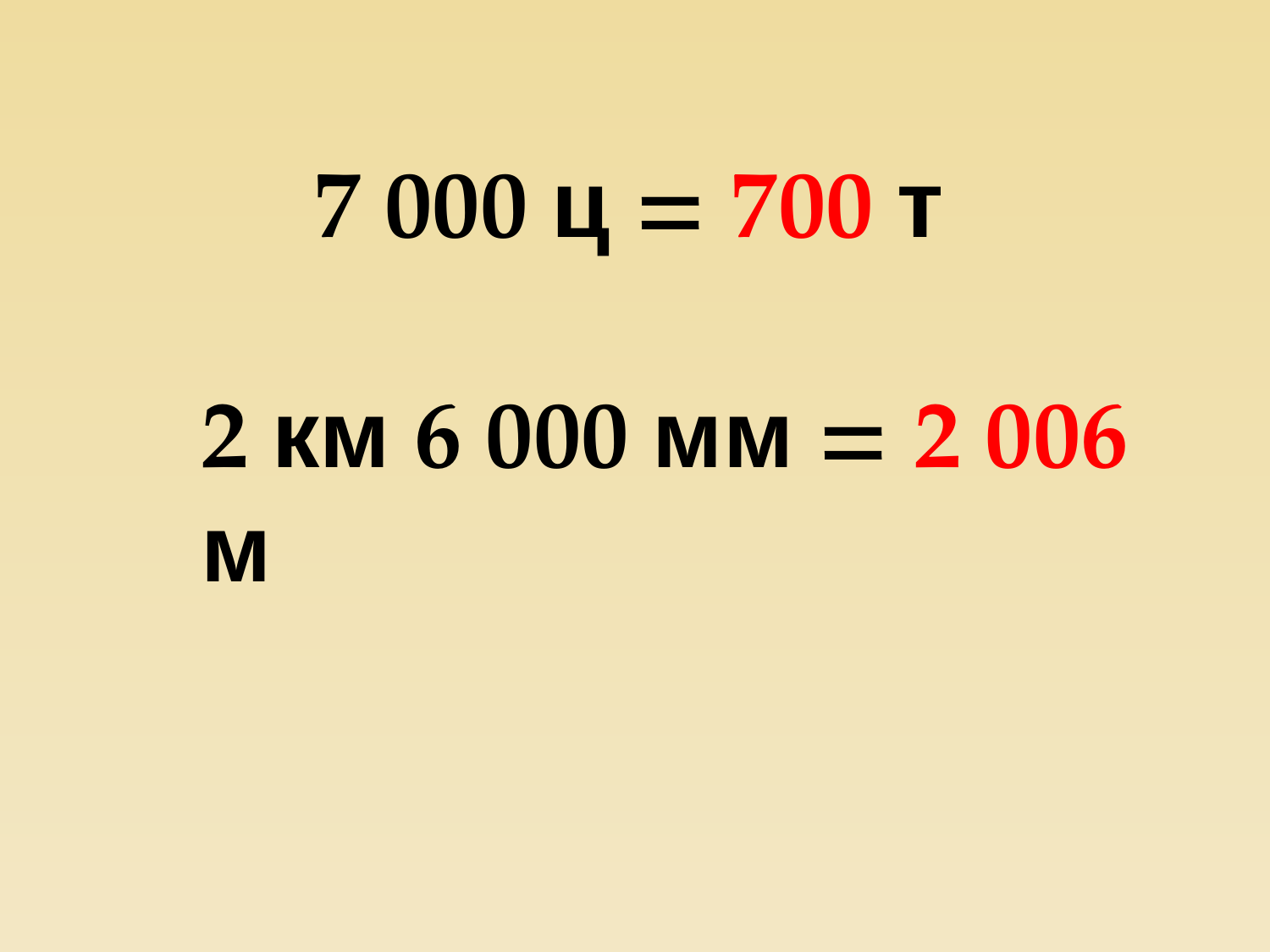

#
7 000 ц = 700 т
2 км 6 000 мм = 2 006 м